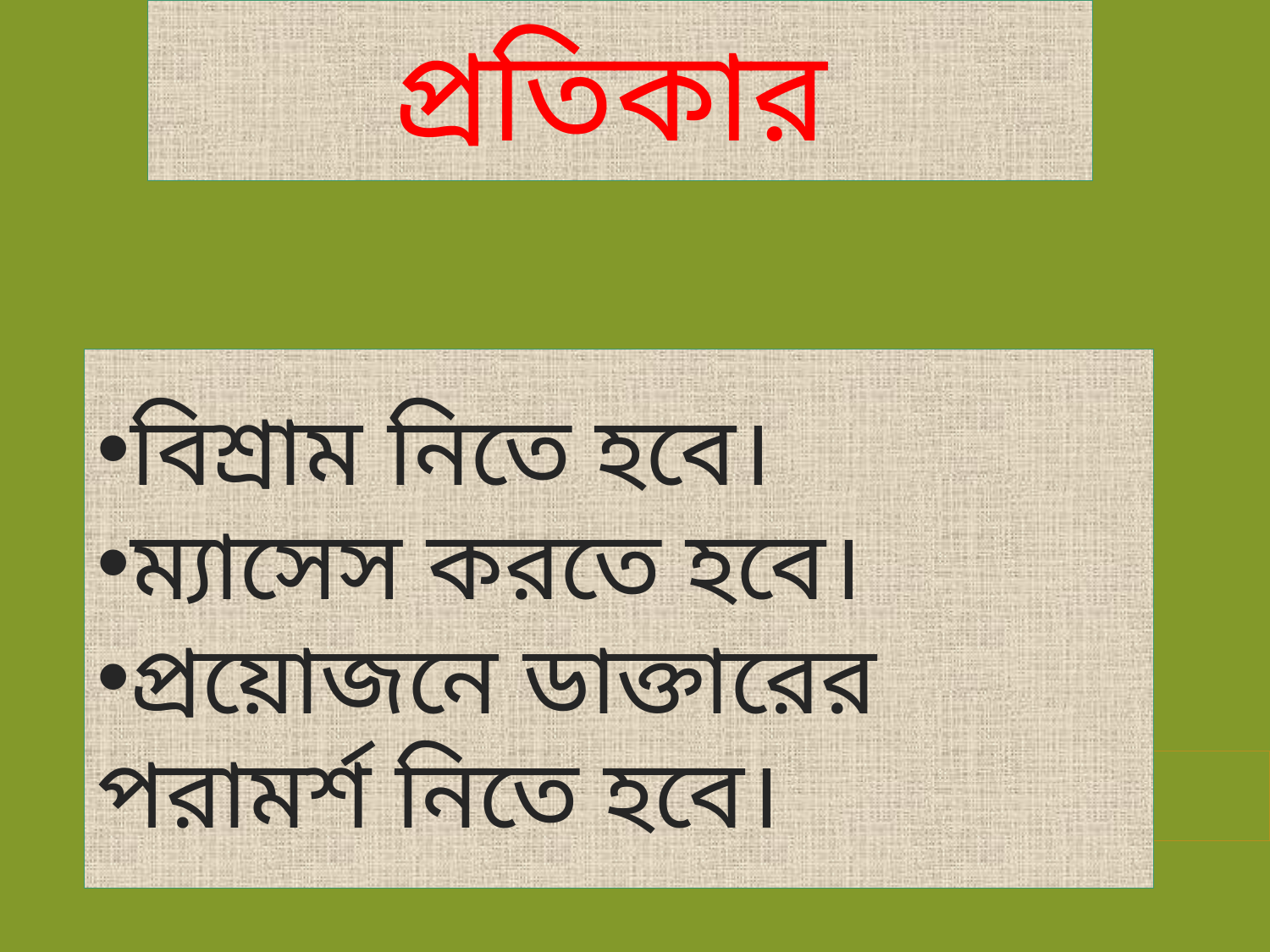

# প্রতিকার
বিশ্রাম নিতে হবে।
ম্যাসেস করতে হবে।
প্রয়োজনে ডাক্তারের পরামর্শ নিতে হবে।